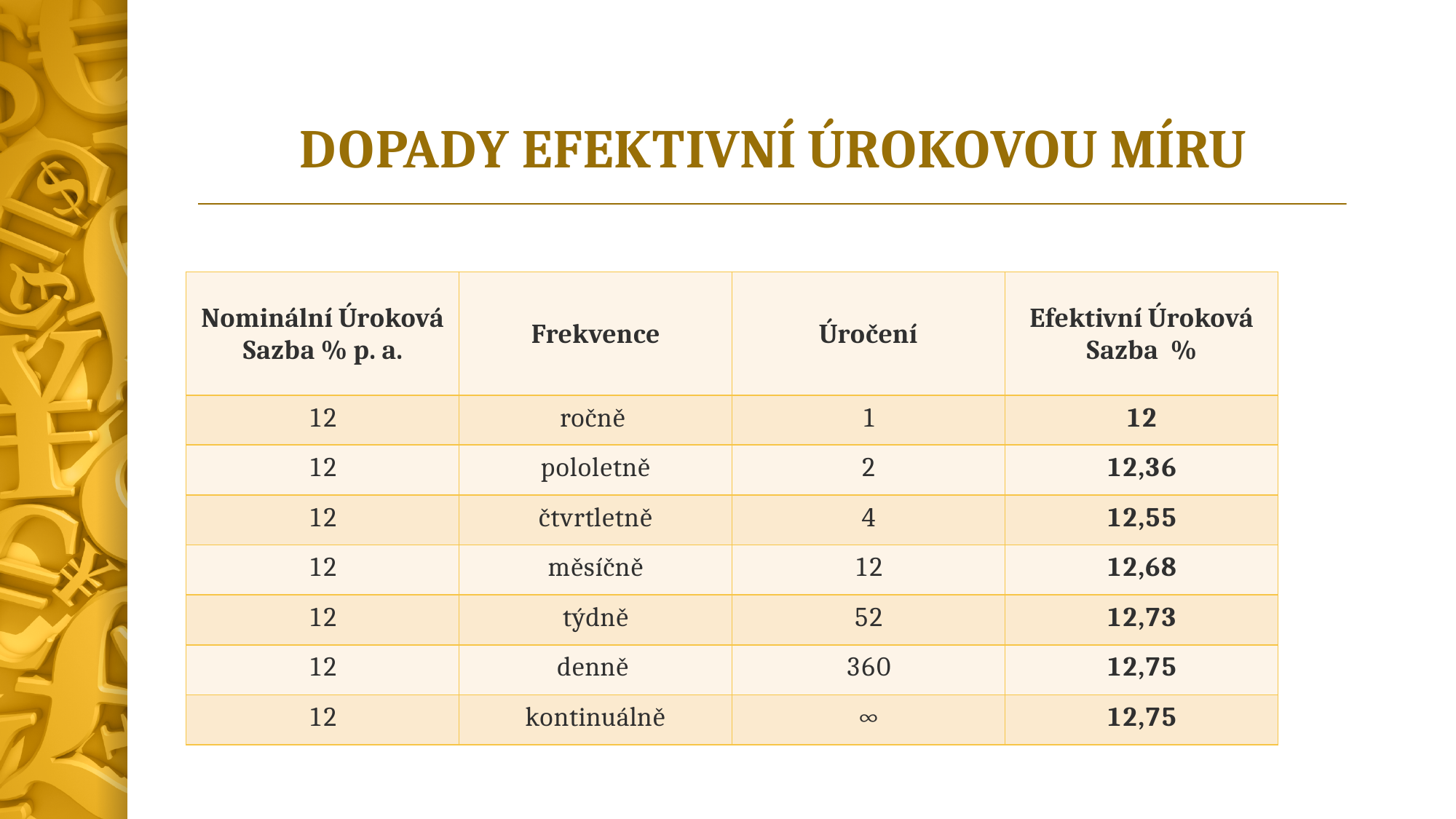

# DOPADY EFEKTIVNÍ ÚROKOVOU MÍRU
| Nominální Úroková Sazba % p. a. | Frekvence | Úročení | Efektivní Úroková Sazba % |
| --- | --- | --- | --- |
| 12 | ročně | 1 | 12 |
| 12 | pololetně | 2 | 12,36 |
| 12 | čtvrtletně | 4 | 12,55 |
| 12 | měsíčně | 12 | 12,68 |
| 12 | týdně | 52 | 12,73 |
| 12 | denně | 360 | 12,75 |
| 12 | kontinuálně | ∞ | 12,75 |